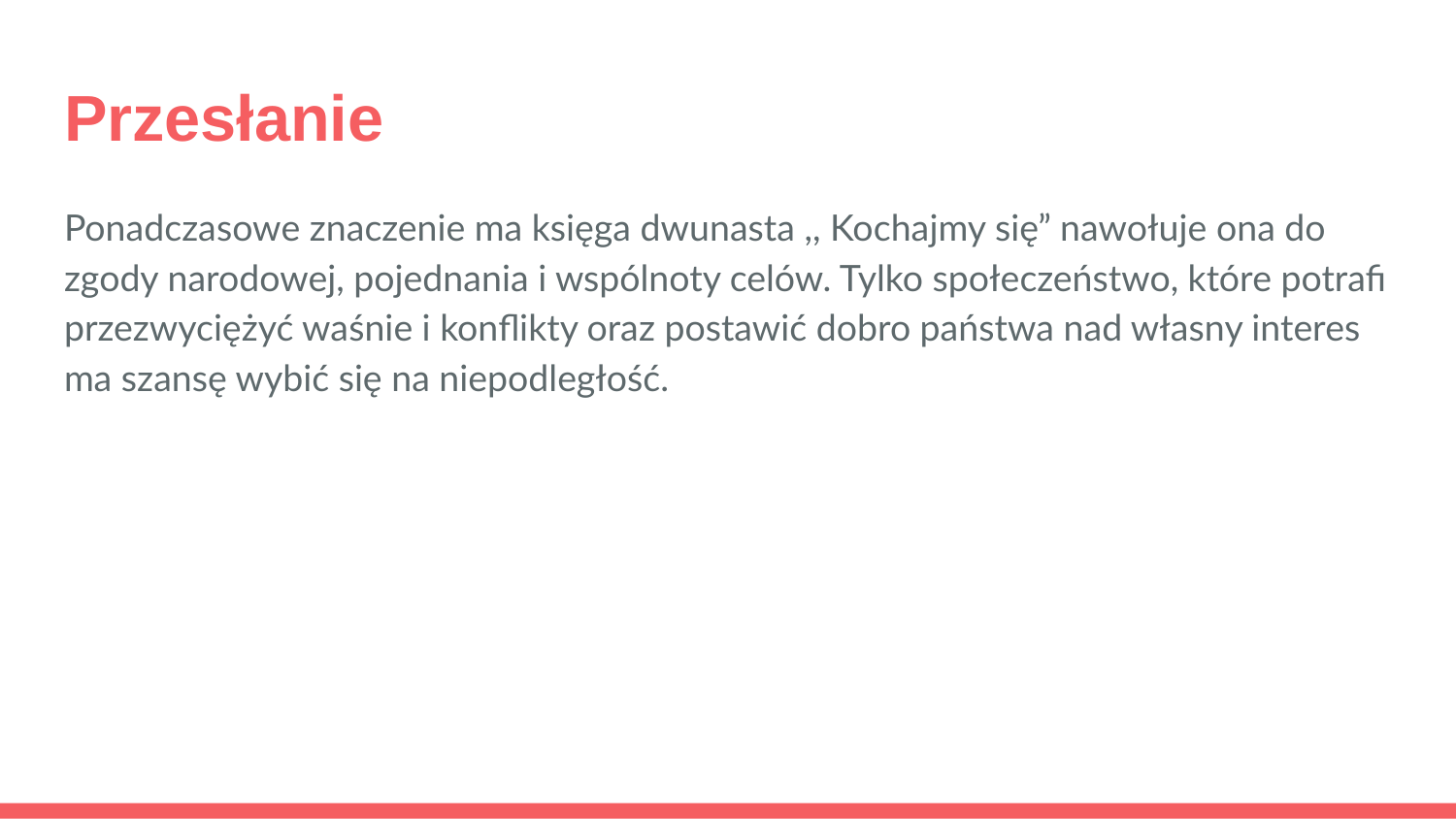

# Przesłanie
Ponadczasowe znaczenie ma księga dwunasta ,, Kochajmy się” nawołuje ona do zgody narodowej, pojednania i wspólnoty celów. Tylko społeczeństwo, które potrafi przezwyciężyć waśnie i konflikty oraz postawić dobro państwa nad własny interes ma szansę wybić się na niepodległość.